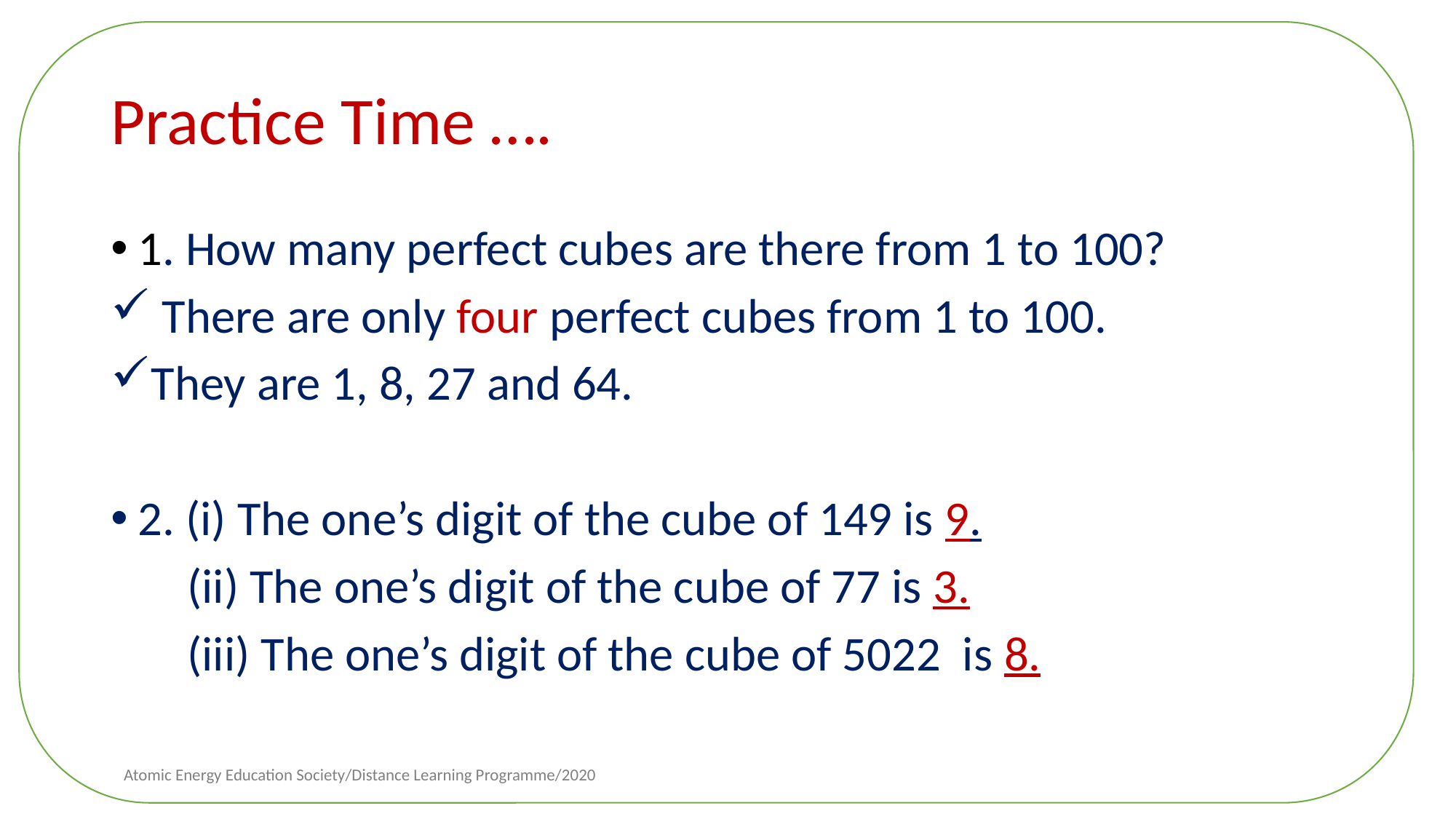

# Practice Time ….
1. How many perfect cubes are there from 1 to 100?
 There are only four perfect cubes from 1 to 100.
They are 1, 8, 27 and 64.

2. (i) The one’s digit of the cube of 149 is 9.
       (ii) The one’s digit of the cube of 77 is 3.
       (iii) The one’s digit of the cube of 5022  is 8.

Atomic Energy Education Society/Distance Learning Programme/2020
17